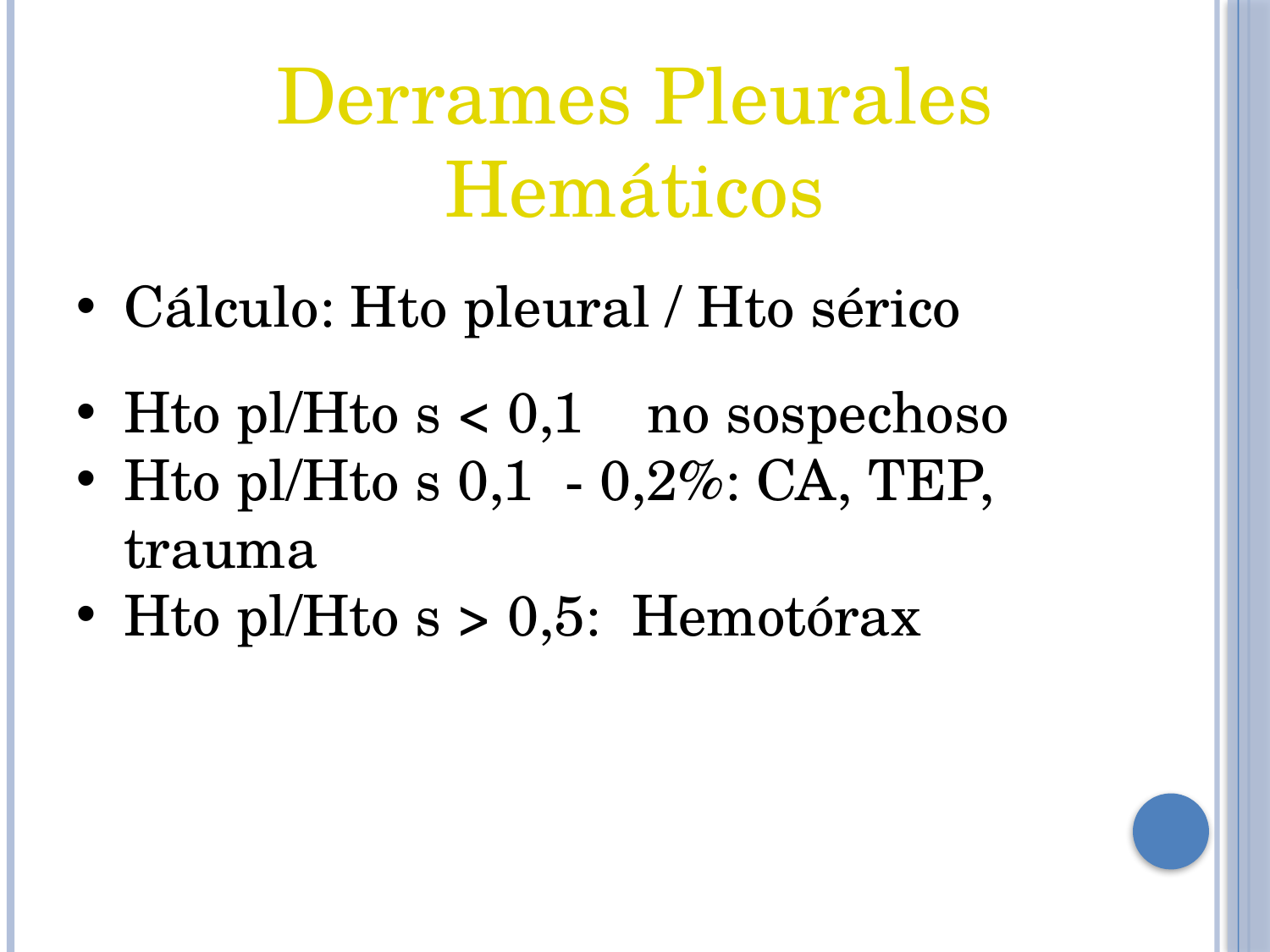

Derrames Pleurales Hemáticos
Cálculo: Hto pleural / Hto sérico

Hto pl/Hto s < 0,1	 no sospechoso
Hto pl/Hto s 0,1  - 0,2%: CA, TEP, trauma
Hto pl/Hto s > 0,5:	Hemotórax